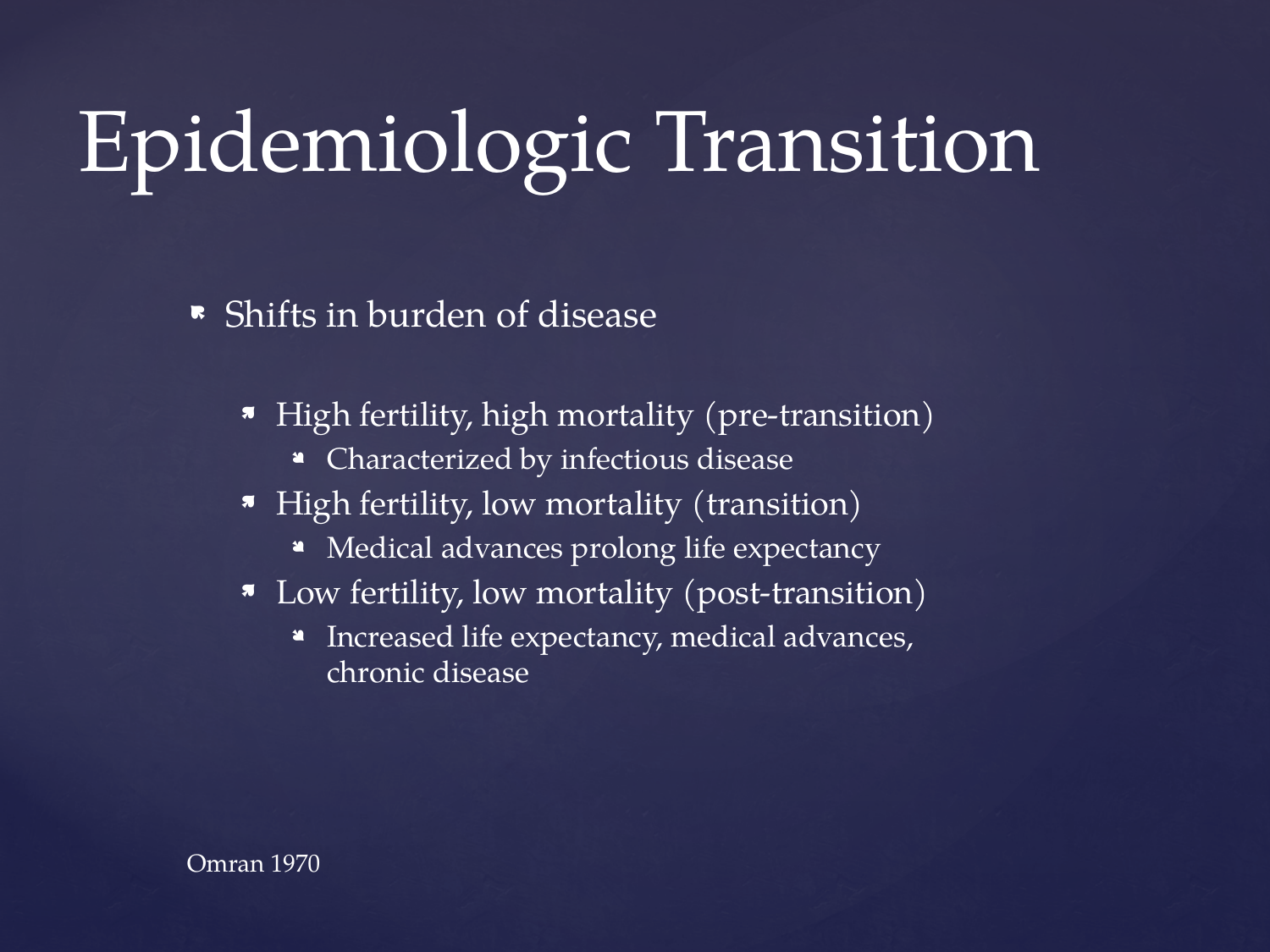

# Epidemiologic Transition
Shifts in burden of disease

High fertility, high mortality (pre-transition)
Characterized by infectious disease
High fertility, low mortality (transition)
Medical advances prolong life expectancy
Low fertility, low mortality (post-transition)
Increased life expectancy, medical advances, chronic disease

Omran 1970